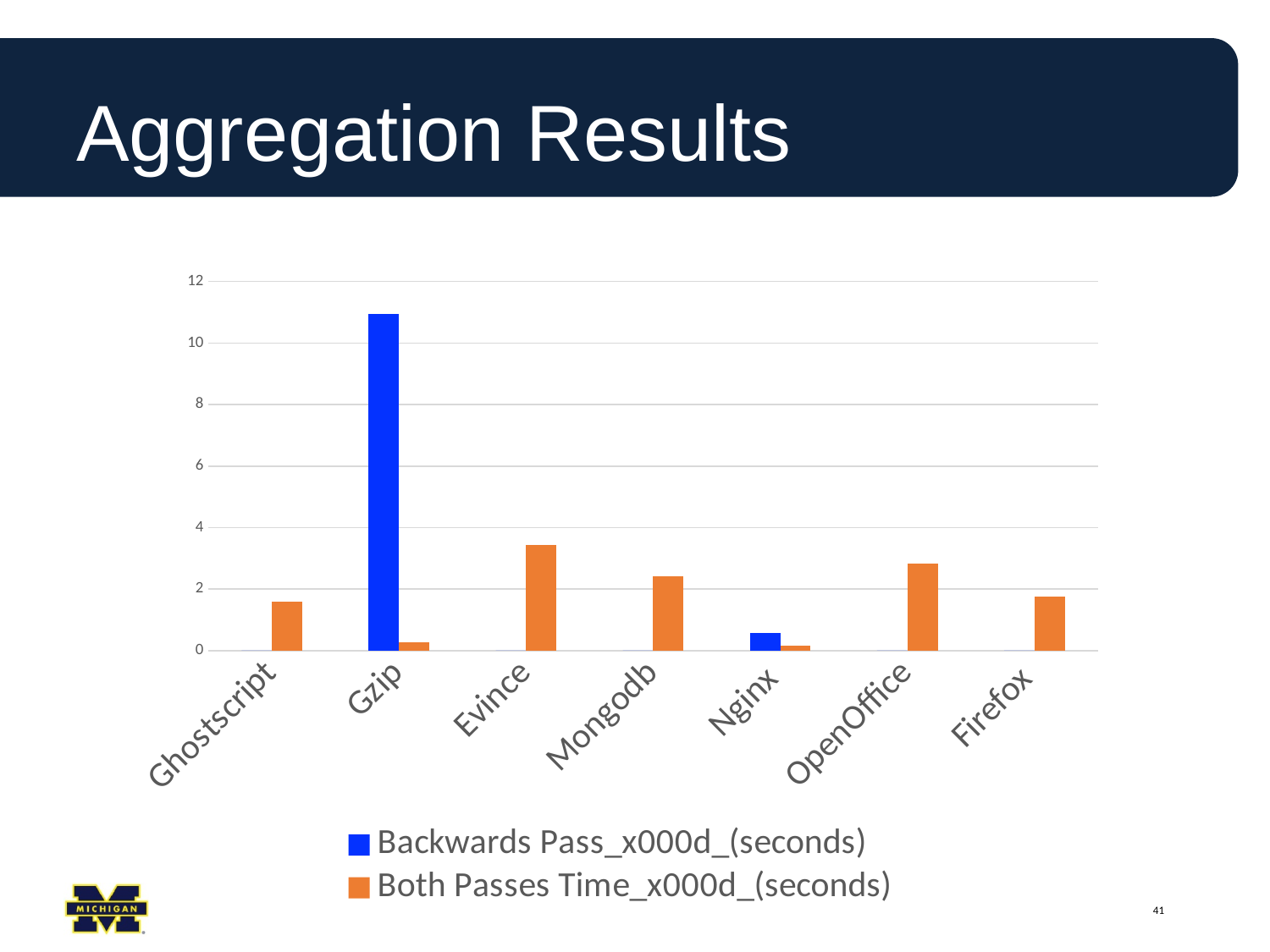

# Aggregation Results

### Chart

| Category | Backwards Pass_x000d_(seconds) | Both Passes Time_x000d_(seconds) |
|---|---|---|
| Ghostscript | 0.0 | 1.59 |
| Gzip | 10.9416 | 0.271 |
| Evince | 0.0 | 3.437 |
| Mongodb | 0.0 | 2.422 |
| Nginx  | 0.5788 | 0.1688 |
| OpenOffice | 0.0 | 2.833 |
| Firefox  | 0.0 | 1.746 |